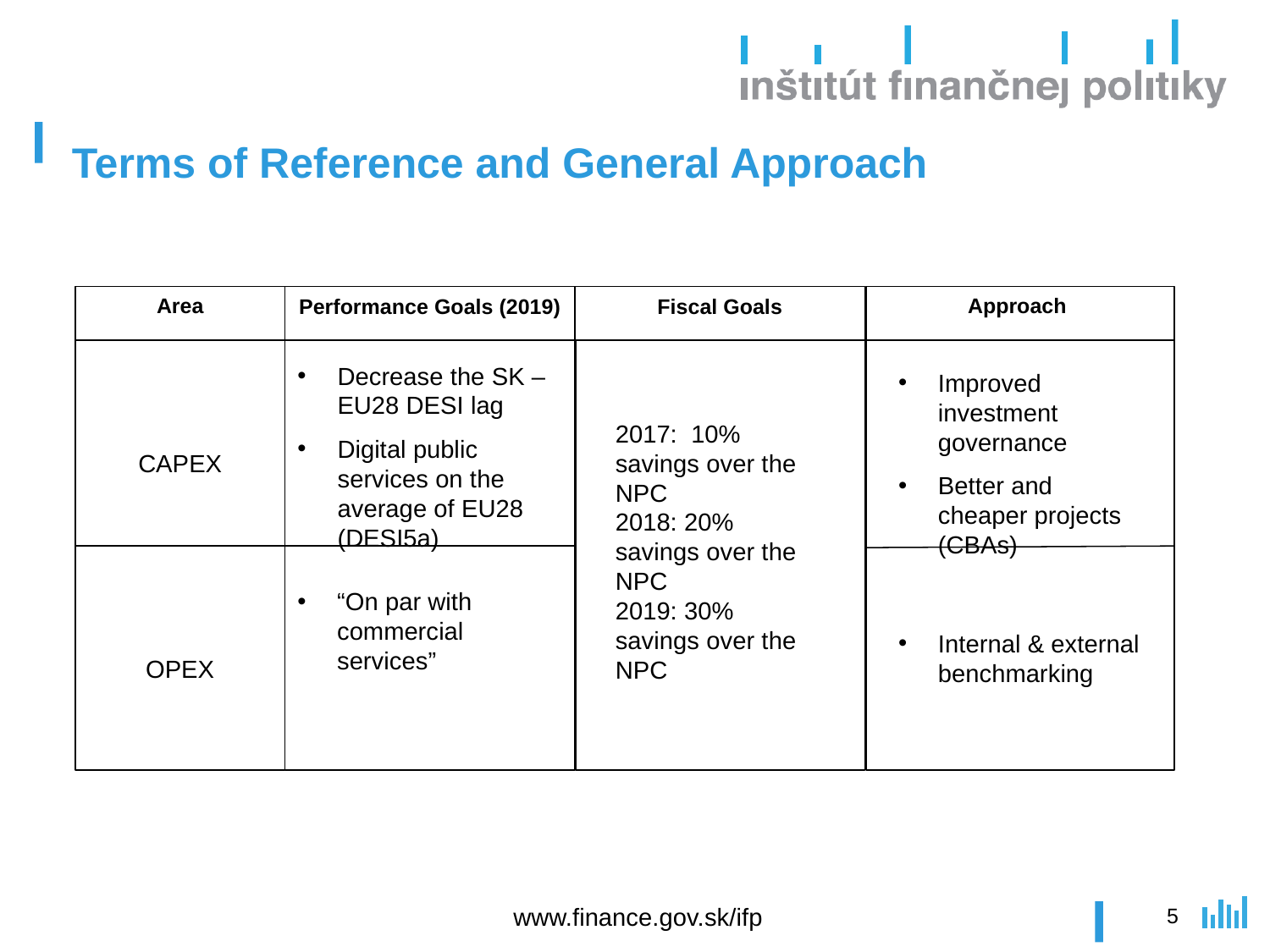

# Terms of Reference and General Approach
Area
Approach
Performance Goals (2019)
Fiscal Goals

CAPEX

Decrease the SK – EU28 DESI lag
Digital public services on the average of EU28 (DESI5a)

Improved investment governance
Better and cheaper projects (CBAs)
2017:  10% savings over the NPC
2018: 20% savings over the NPC
2019: 30% savings over the NPC

OPEX
“On par with commercial services”
Internal & external benchmarking
www.finance.gov.sk/ifp
5